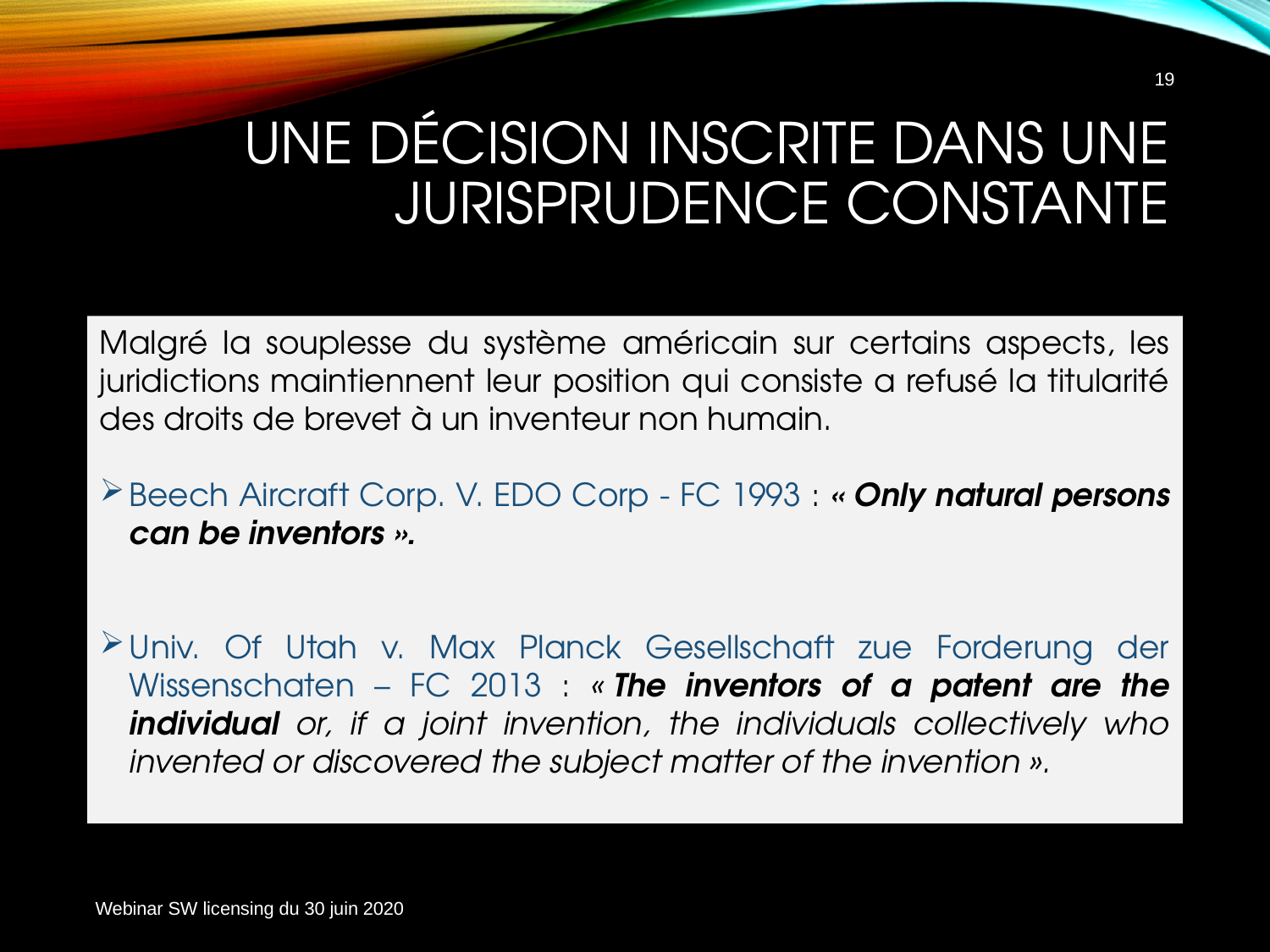

19
# Une décision inscrite dans une jurisprudence constante
Malgré la souplesse du système américain sur certains aspects, les juridictions maintiennent leur position qui consiste a refusé la titularité des droits de brevet à un inventeur non humain.

Beech Aircraft Corp. V. EDO Corp - FC 1993 : « Only natural persons can be inventors ».

Univ. Of Utah v. Max Planck Gesellschaft zue Forderung der Wissenschaten – FC 2013 : « The inventors of a patent are the individual or, if a joint invention, the individuals collectively who invented or discovered the subject matter of the invention ».

Webinar SW licensing du 30 juin 2020